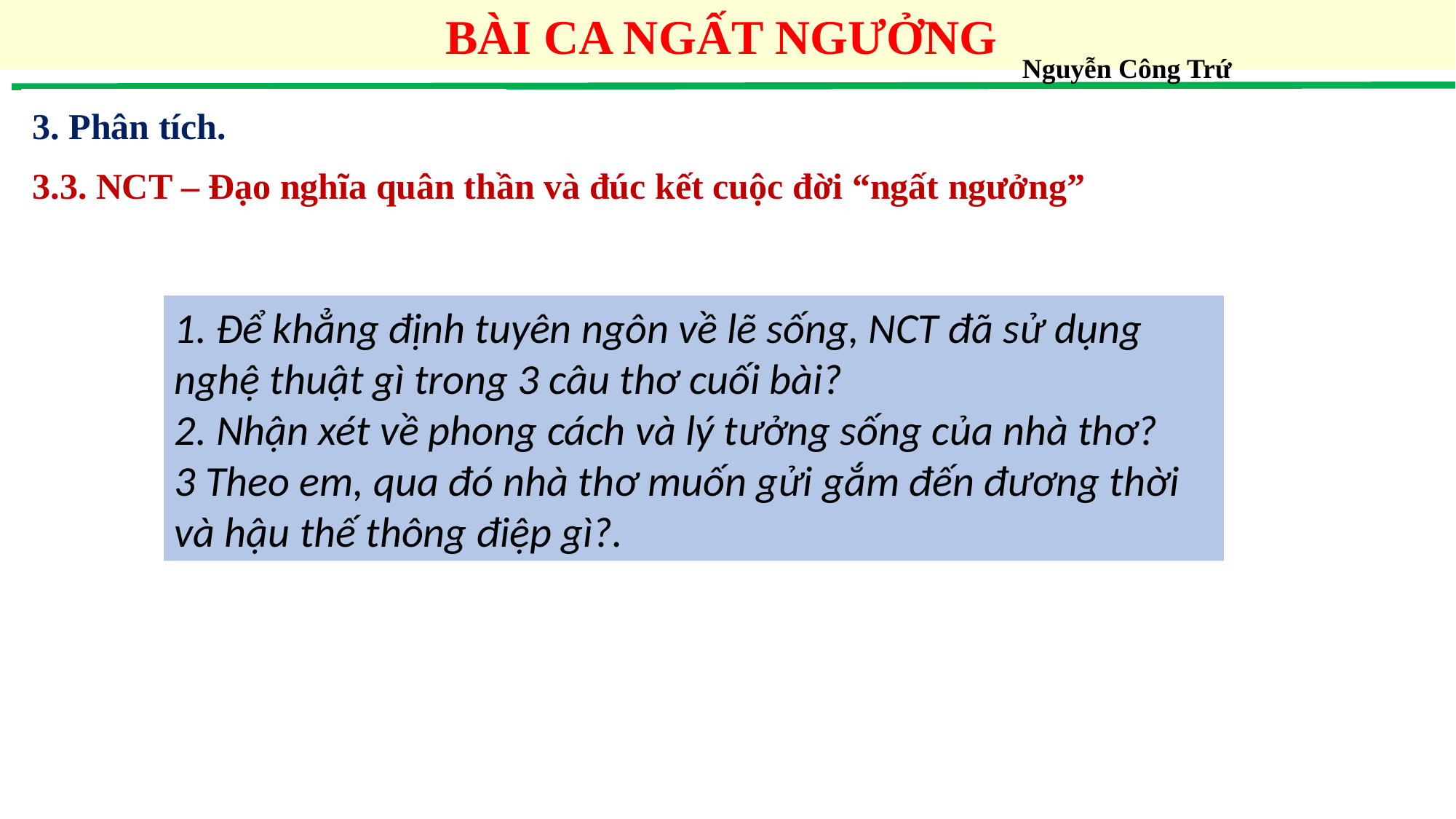

BÀI CA NGẤT NGƯỞNG
Nguyễn Công Trứ
3. Phân tích.

3.3. NCT – Đạo nghĩa quân thần và đúc kết cuộc đời “ngất ngưởng”

1. Để khẳng định tuyên ngôn về lẽ sống, NCT đã sử dụng nghệ thuật gì trong 3 câu thơ cuối bài?
2. Nhận xét về phong cách và lý tưởng sống của nhà thơ?
3 Theo em, qua đó nhà thơ muốn gửi gắm đến đương thời và hậu thế thông điệp gì?.